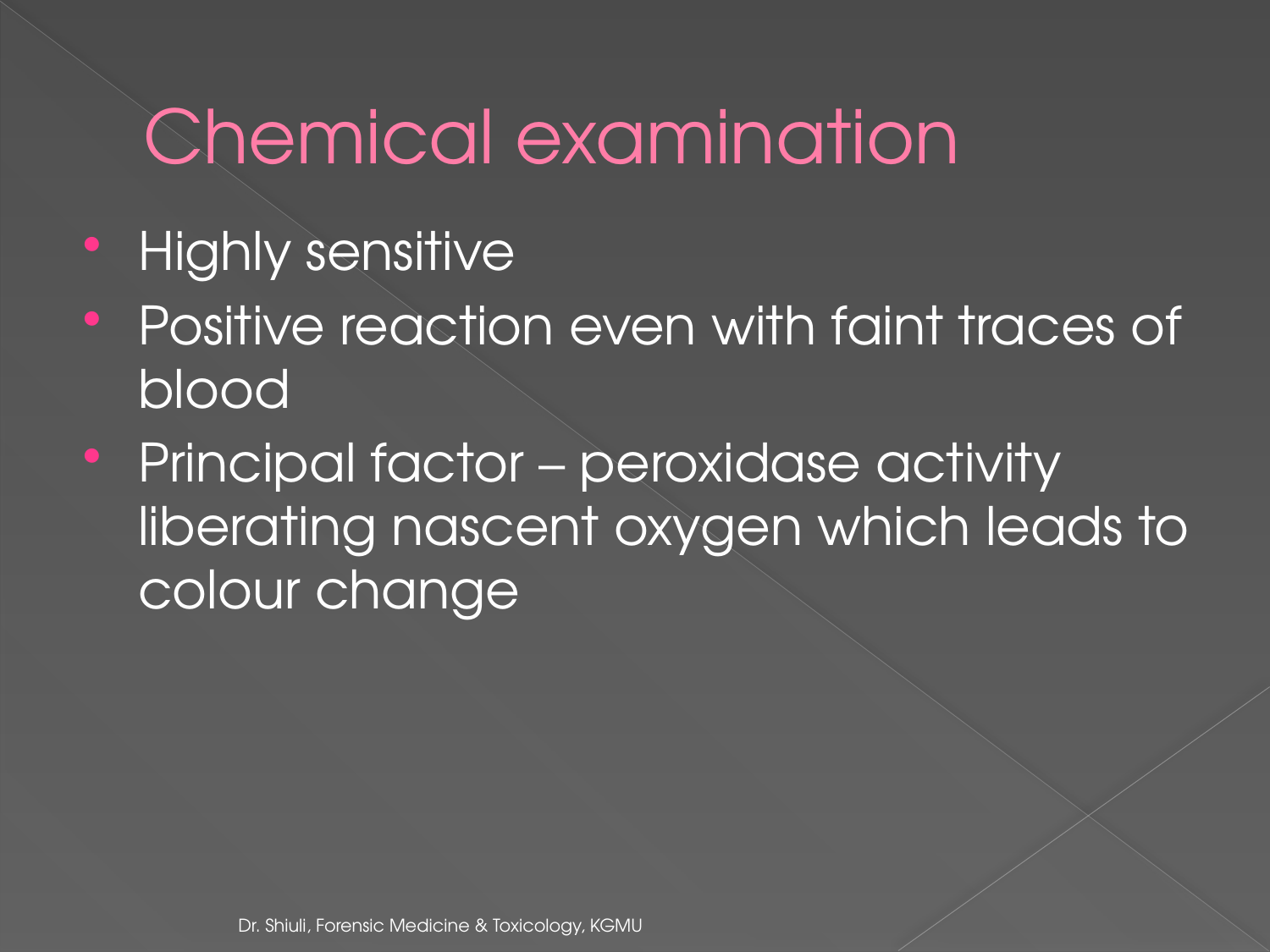

# Chemical examination
Highly sensitive
Positive reaction even with faint traces of blood
Principal factor – peroxidase activity liberating nascent oxygen which leads to colour change

Dr. Shiuli, Forensic Medicine & Toxicology, KGMU